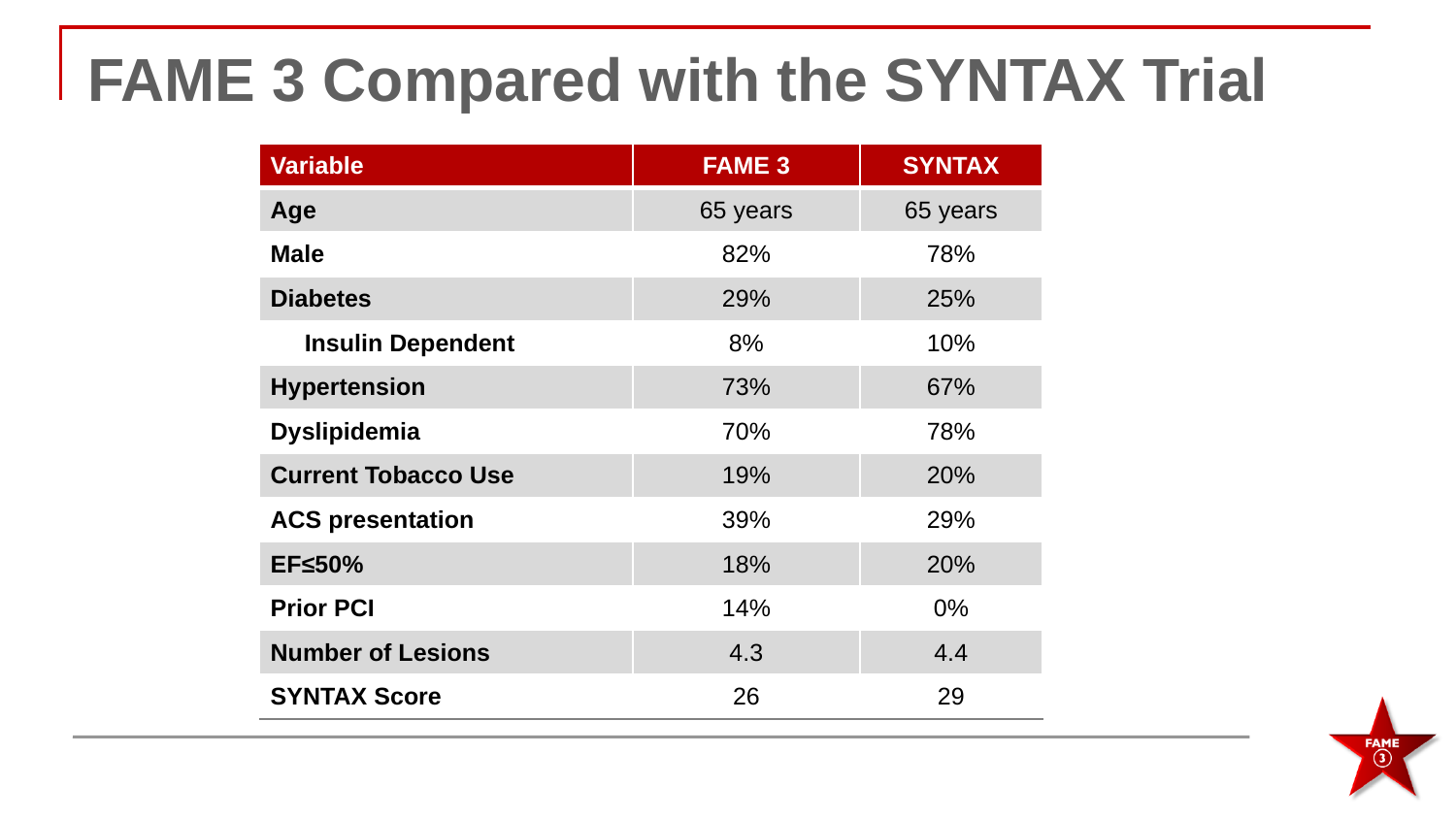

# FAME 3 Compared with the SYNTAX Trial
| Variable | FAME 3 | SYNTAX |
| --- | --- | --- |
| Age | 65 years | 65 years |
| Male | 82% | 78% |
| Diabetes | 29% | 25% |
| Insulin Dependent | 8% | 10% |
| Hypertension | 73% | 67% |
| Dyslipidemia | 70% | 78% |
| Current Tobacco Use | 19% | 20% |
| ACS presentation | 39% | 29% |
| EF≤50% | 18% | 20% |
| Prior PCI | 14% | 0% |
| Number of Lesions | 4.3 | 4.4 |
| SYNTAX Score | 26 | 29 |